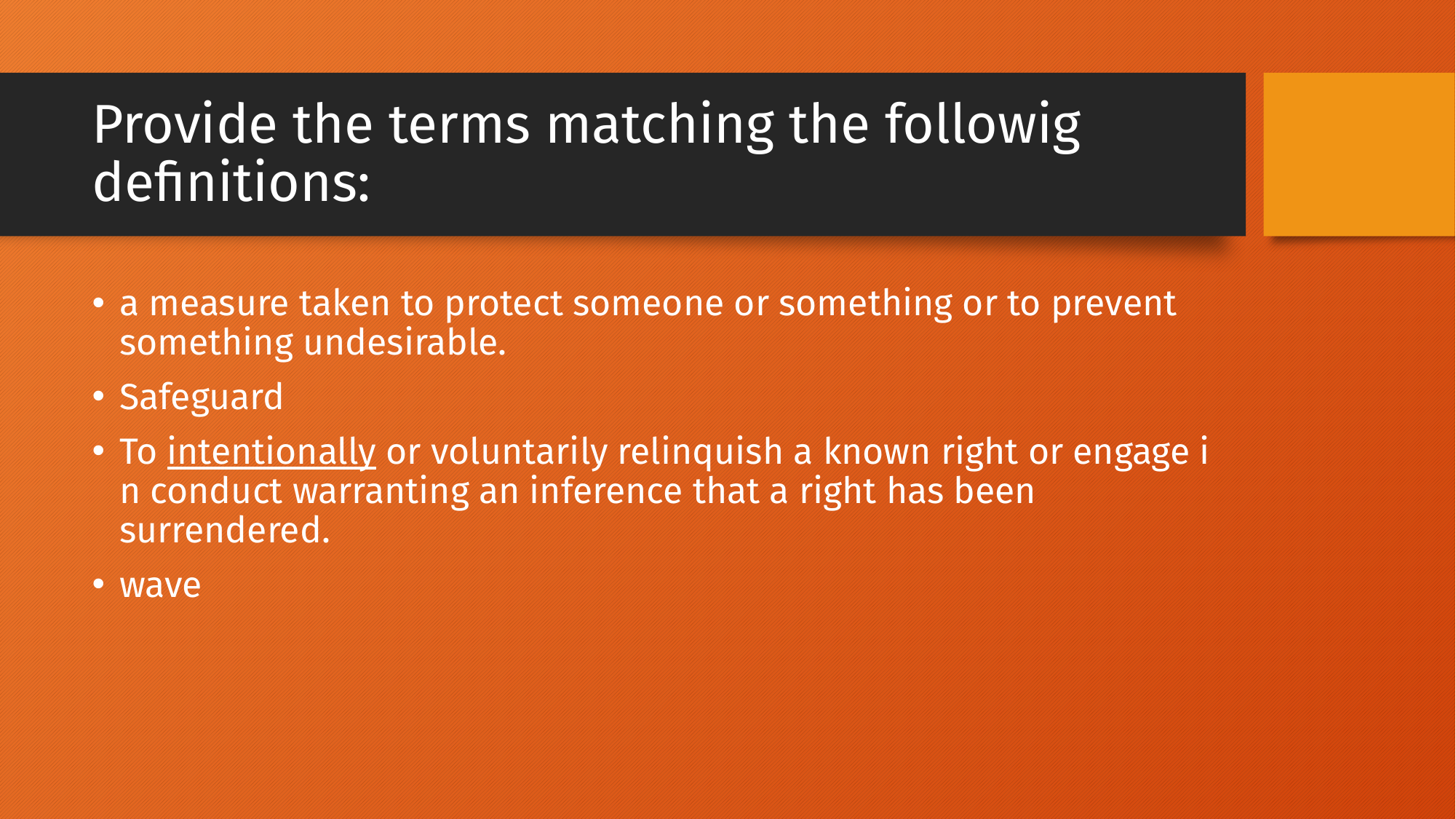

# Provide the terms matching the followig definitions:
a measure taken to protect someone or something or to prevent something undesirable.
Safeguard
To intentionally or voluntarily relinquish a known right or engage in conduct warranting an inference that a right has been surrendered.
wave